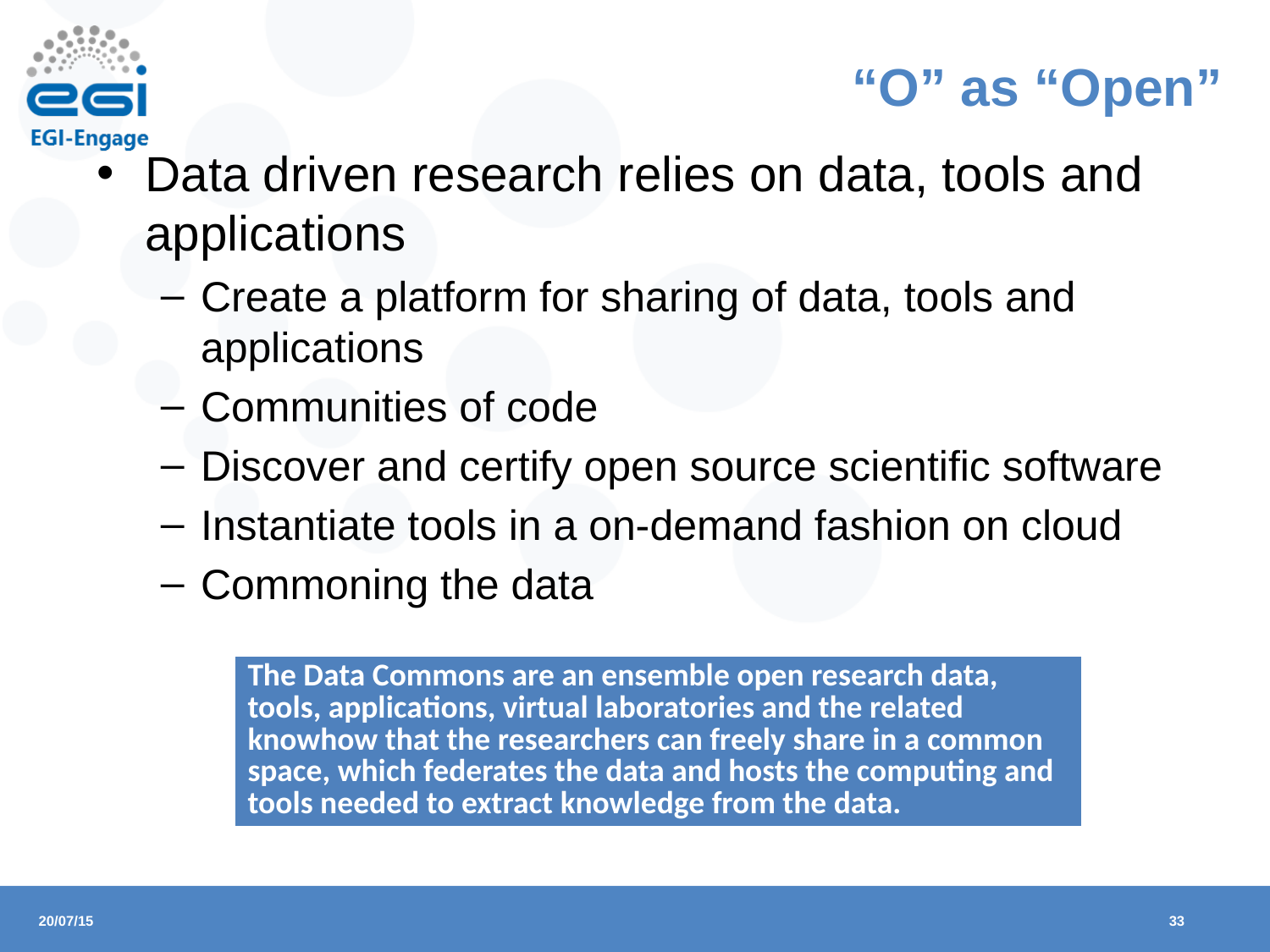

# “O” as “Open”
Data driven research relies on data, tools and applications
Create a platform for sharing of data, tools and applications
Communities of code
Discover and certify open source scientific software
Instantiate tools in a on-demand fashion on cloud
Commoning the data

| The Data Commons are an ensemble open research data, tools, applications, virtual laboratories and the related knowhow that the researchers can freely share in a common space, which federates the data and hosts the computing and tools needed to extract knowledge from the data. |
| --- |